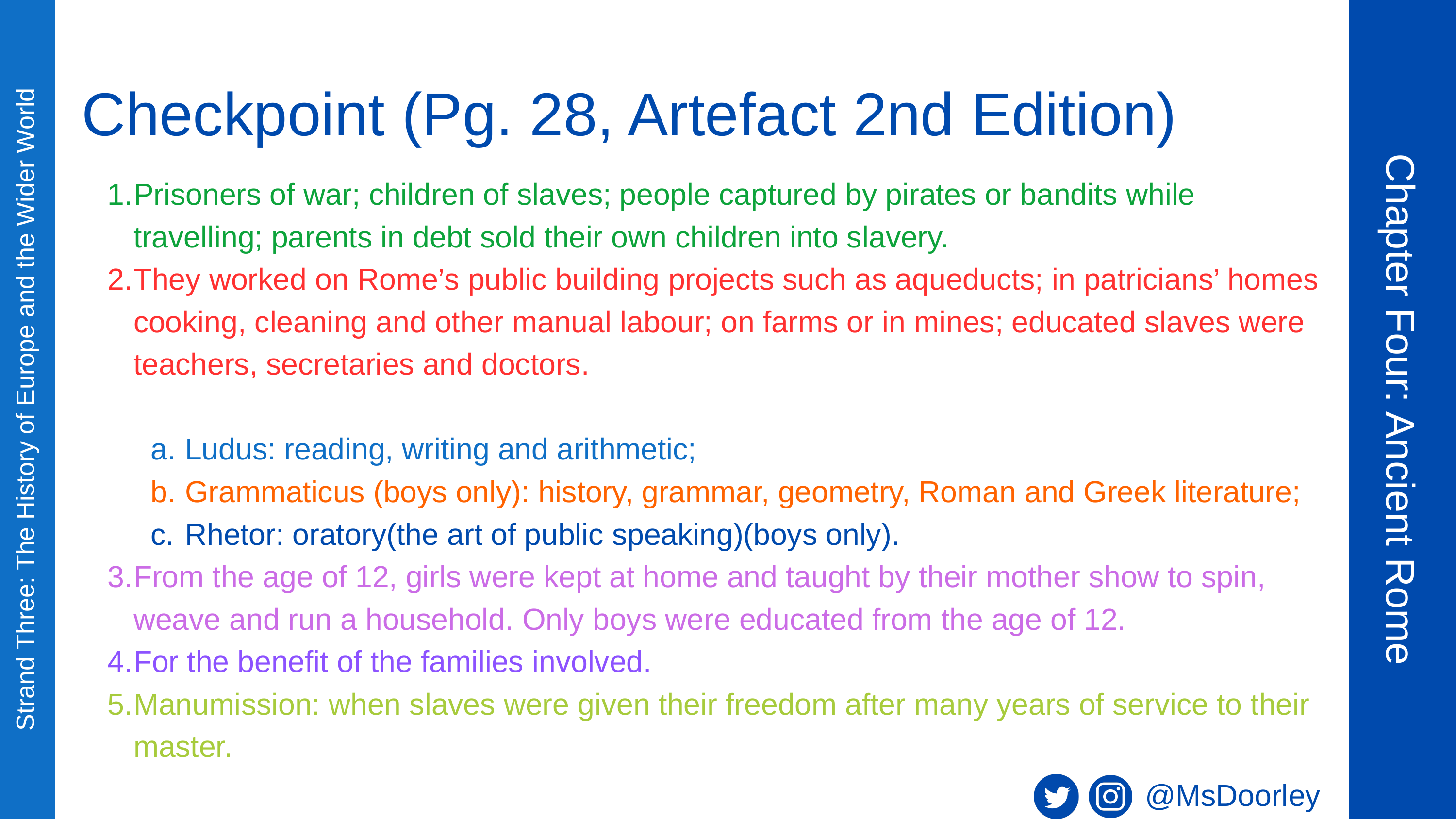

Checkpoint (Pg. 28, Artefact 2nd Edition)
Prisoners of war; children of slaves; people captured by pirates or bandits while travelling; parents in debt sold their own children into slavery.
They worked on Rome’s public building projects such as aqueducts; in patricians’ homes cooking, cleaning and other manual labour; on farms or in mines; educated slaves were teachers, secretaries and doctors.

Ludus: reading, writing and arithmetic;
Grammaticus (boys only): history, grammar, geometry, Roman and Greek literature;
Rhetor: oratory(the art of public speaking)(boys only).
From the age of 12, girls were kept at home and taught by their mother show to spin, weave and run a household. Only boys were educated from the age of 12.
For the benefit of the families involved.
Manumission: when slaves were given their freedom after many years of service to their master.
Chapter Four: Ancient Rome
Strand Three: The History of Europe and the Wider World

@MsDoorley